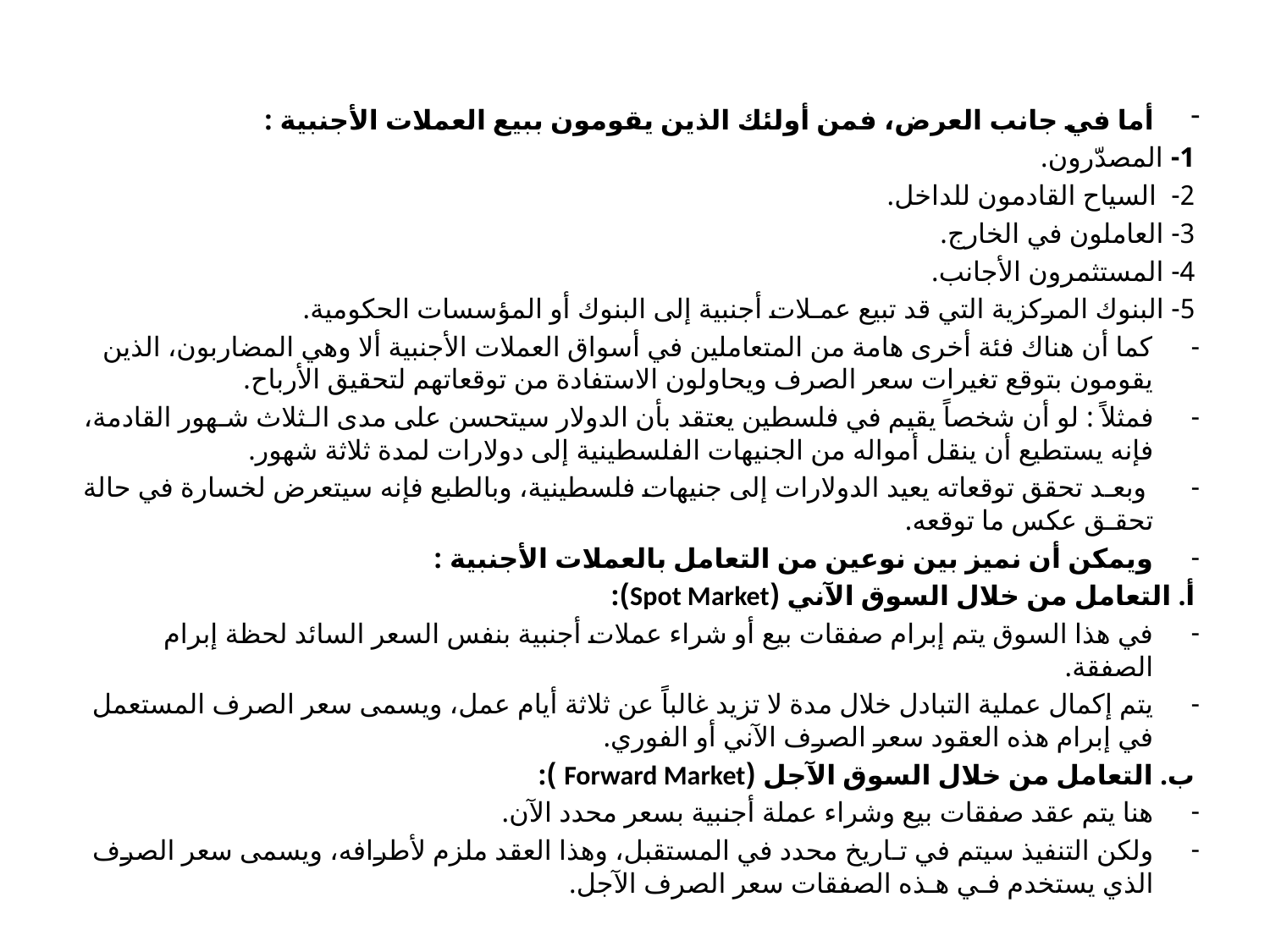

أما في جانب العرض، فمن أولئك الذين يقومون ببيع العملات الأجنبية :
1- المصدّرون.
2-  السياح القادمون للداخل.
3- العاملون في الخارج.
4- المستثمرون الأجانب.
5- البنوك المركزية التي قد تبيع عمـلات أجنبية إلى البنوك أو المؤسسات الحكومية.
كما أن هناك فئة أخرى هامة من المتعاملين في أسواق العملات الأجنبية ألا وهي المضاربون، الذين يقومون بتوقع تغيرات سعر الصرف ويحاولون الاستفادة من توقعاتهم لتحقيق الأرباح.
فمثلاً : لو أن شخصاً يقيم في فلسطين يعتقد بأن الدولار سيتحسن على مدى الـثلاث شـهور القادمة، فإنه يستطيع أن ينقل أمواله من الجنيهات الفلسطينية إلى دولارات لمدة ثلاثة شهور.
 وبعـد تحقق توقعاته يعيد الدولارات إلى جنيهات فلسطينية، وبالطبع فإنه سيتعرض لخسارة في حالة تحقـق عكس ما توقعه.
ويمكن أن نميز بين نوعين من التعامل بالعملات الأجنبية :
أ. التعامل من خلال السوق الآني (Spot Market):
في هذا السوق يتم إبرام صفقات بيع أو شراء عملات أجنبية بنفس السعر السائد لحظة إبرام الصفقة.
يتم إكمال عملية التبادل خلال مدة لا تزيد غالباً عن ثلاثة أيام عمل، ويسمى سعر الصرف المستعمل في إبرام هذه العقود سعر الصرف الآني أو الفوري.
ب. التعامل من خلال السوق الآجل (Forward Market ):
هنا يتم عقد صفقات بيع وشراء عملة أجنبية بسعر محدد الآن.
ولكن التنفيذ سيتم في تـاريخ محدد في المستقبل، وهذا العقد ملزم لأطرافه، ويسمى سعر الصرف الذي يستخدم فـي هـذه الصفقات سعر الصرف الآجل.